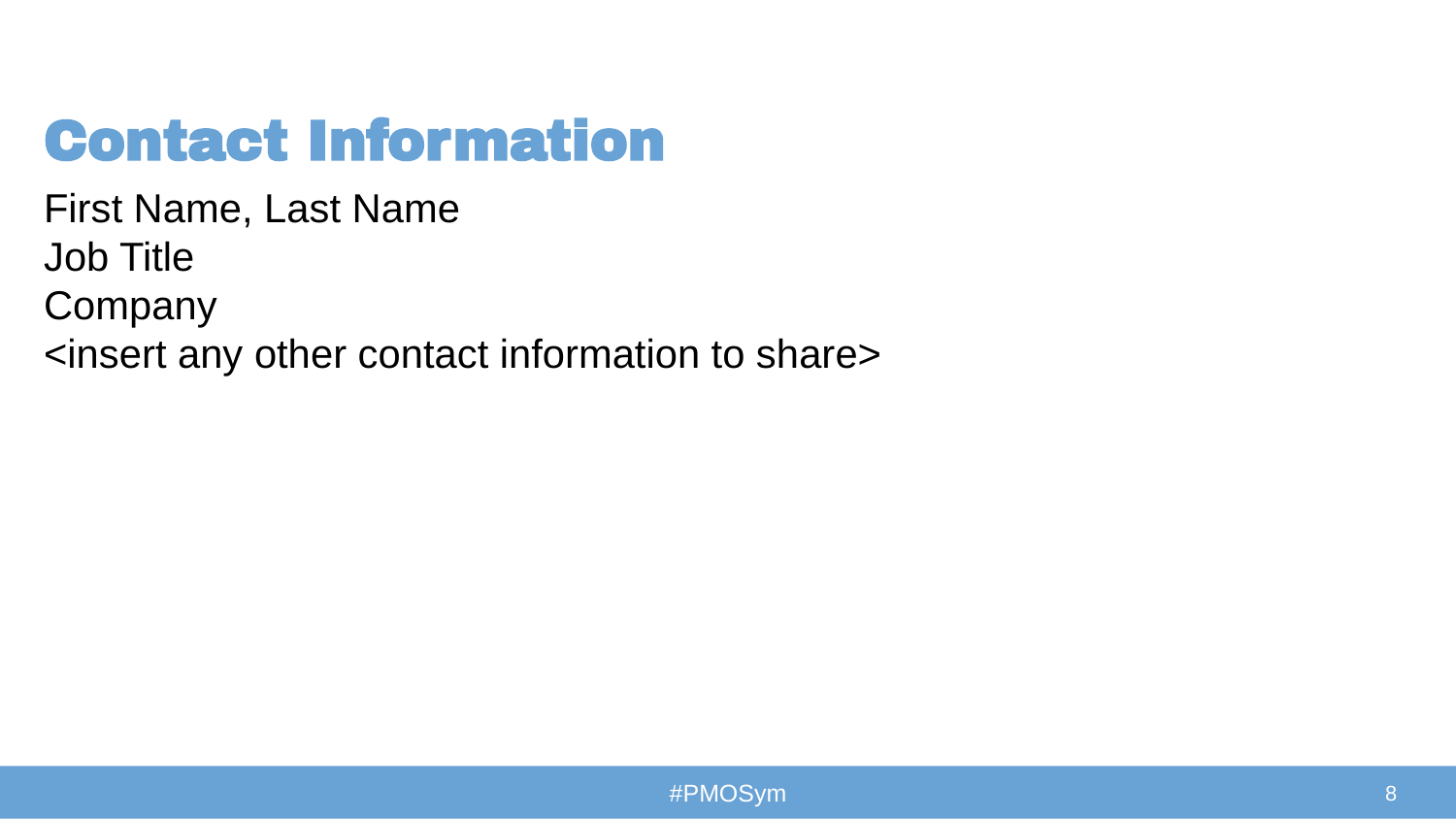

# Contact Information
First Name, Last Name
Job Title
Company
<insert any other contact information to share>

#PMOSym
8